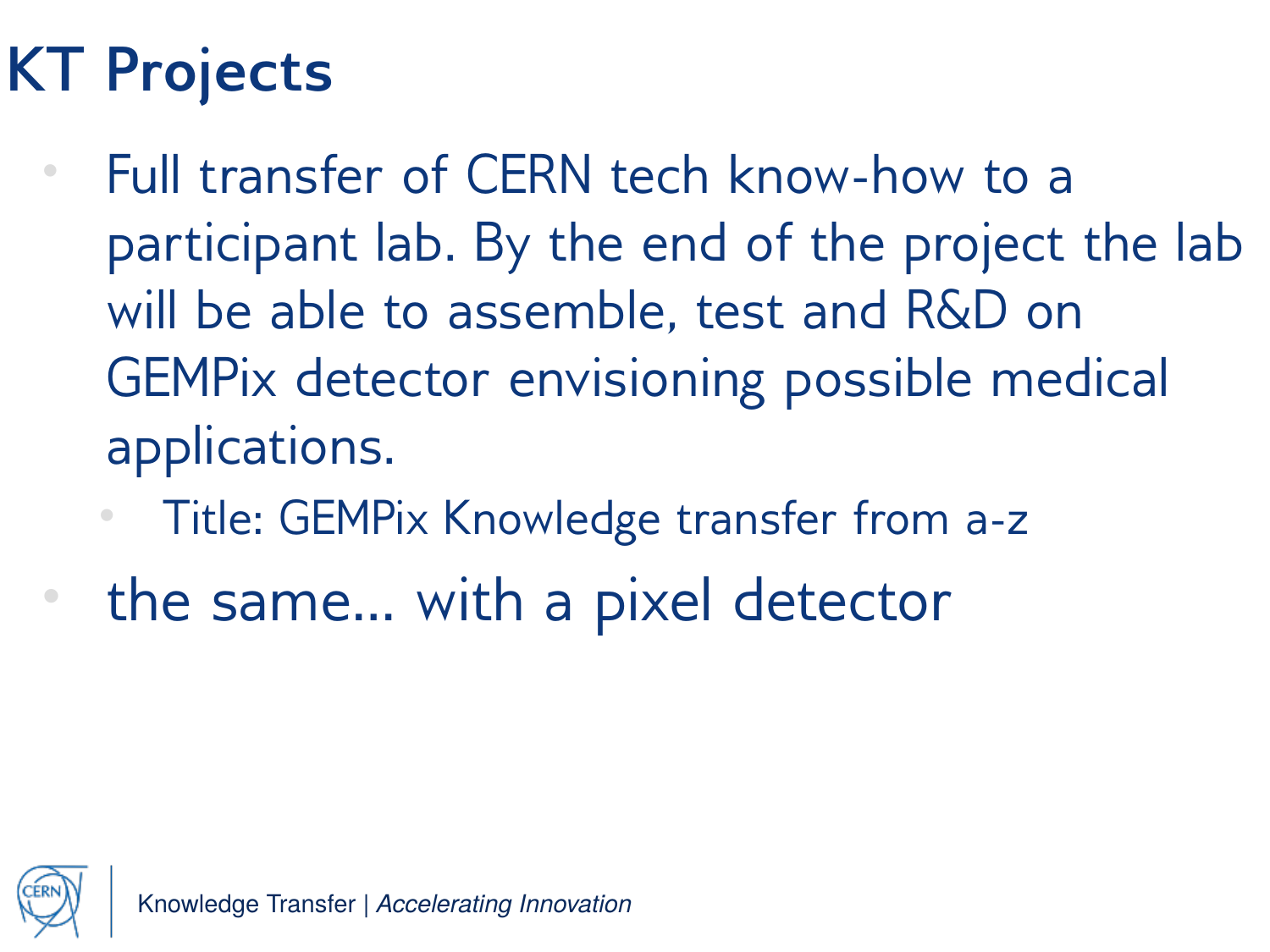

# KT Projects
Full transfer of CERN tech know-how to a participant lab. By the end of the project the lab will be able to assemble, test and R&D on GEMPix detector envisioning possible medical applications.
Title: GEMPix Knowledge transfer from a-z
the same… with a pixel detector